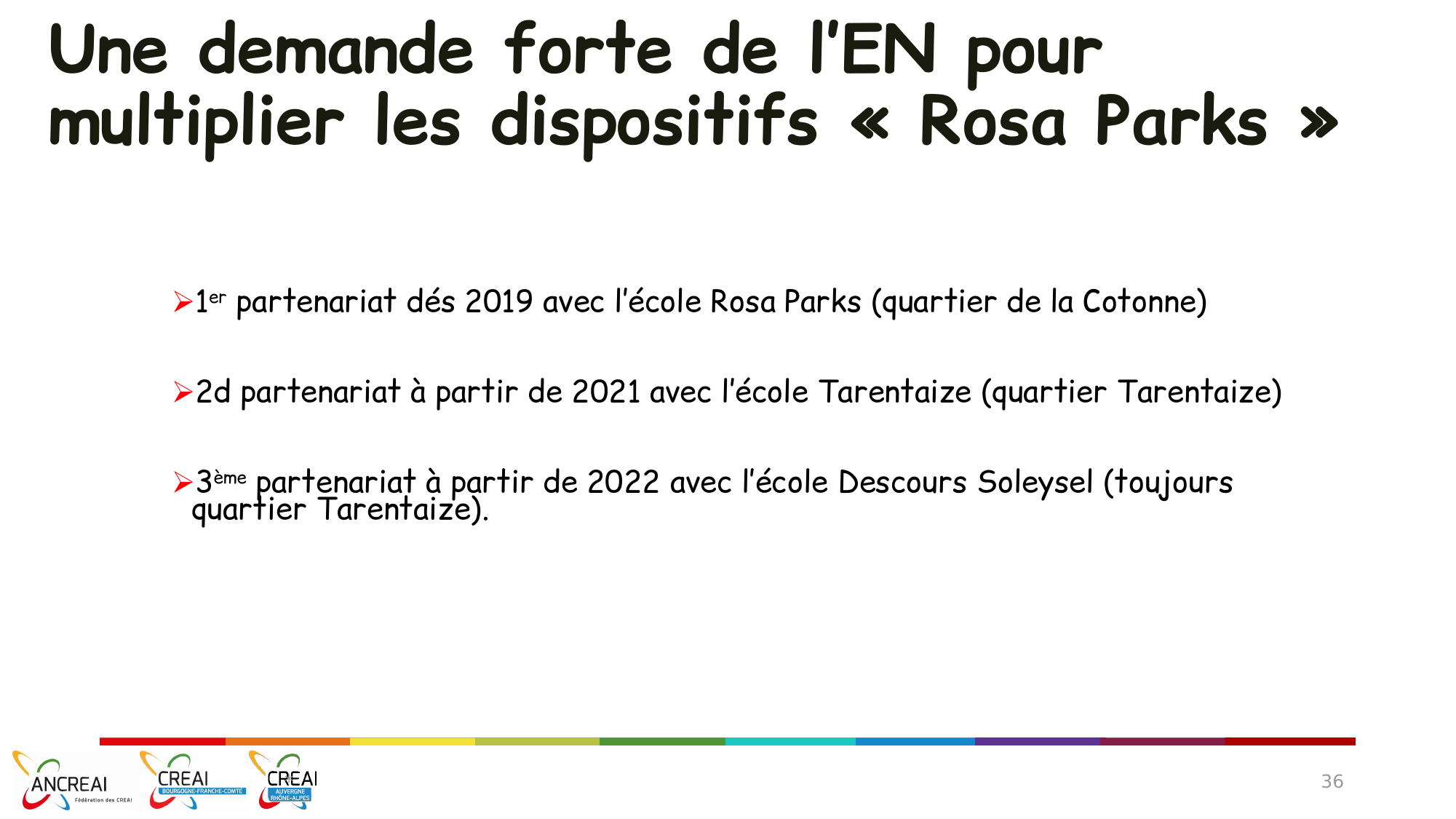

Une demande forte de l’EN pour multiplier les dispositifs « Rosa Parks »

1er partenariat dés 2019 avec l’école Rosa Parks (quartier de la Cotonne)

2d partenariat à partir de 2021 avec l’école Tarentaize (quartier Tarentaize)

3ème partenariat à partir de 2022 avec l’école Descours Soleysel (toujours quartier Tarentaize).

*
36